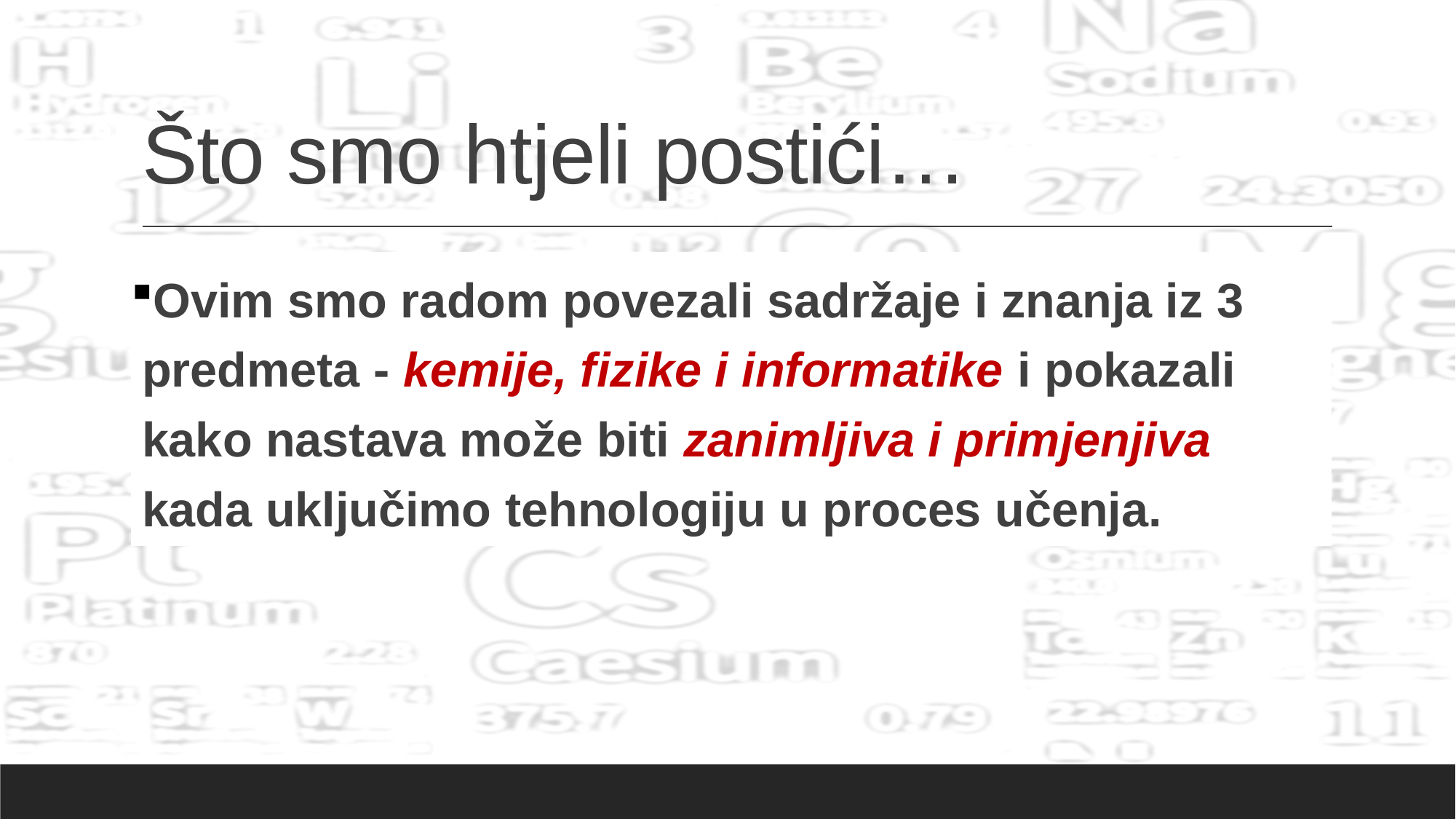

# Što smo htjeli postići…
Ovim smo radom povezali sadržaje i znanja iz 3 predmeta - kemije, fizike i informatike i pokazali kako nastava može biti zanimljiva i primjenjiva kada uključimo tehnologiju u proces učenja.